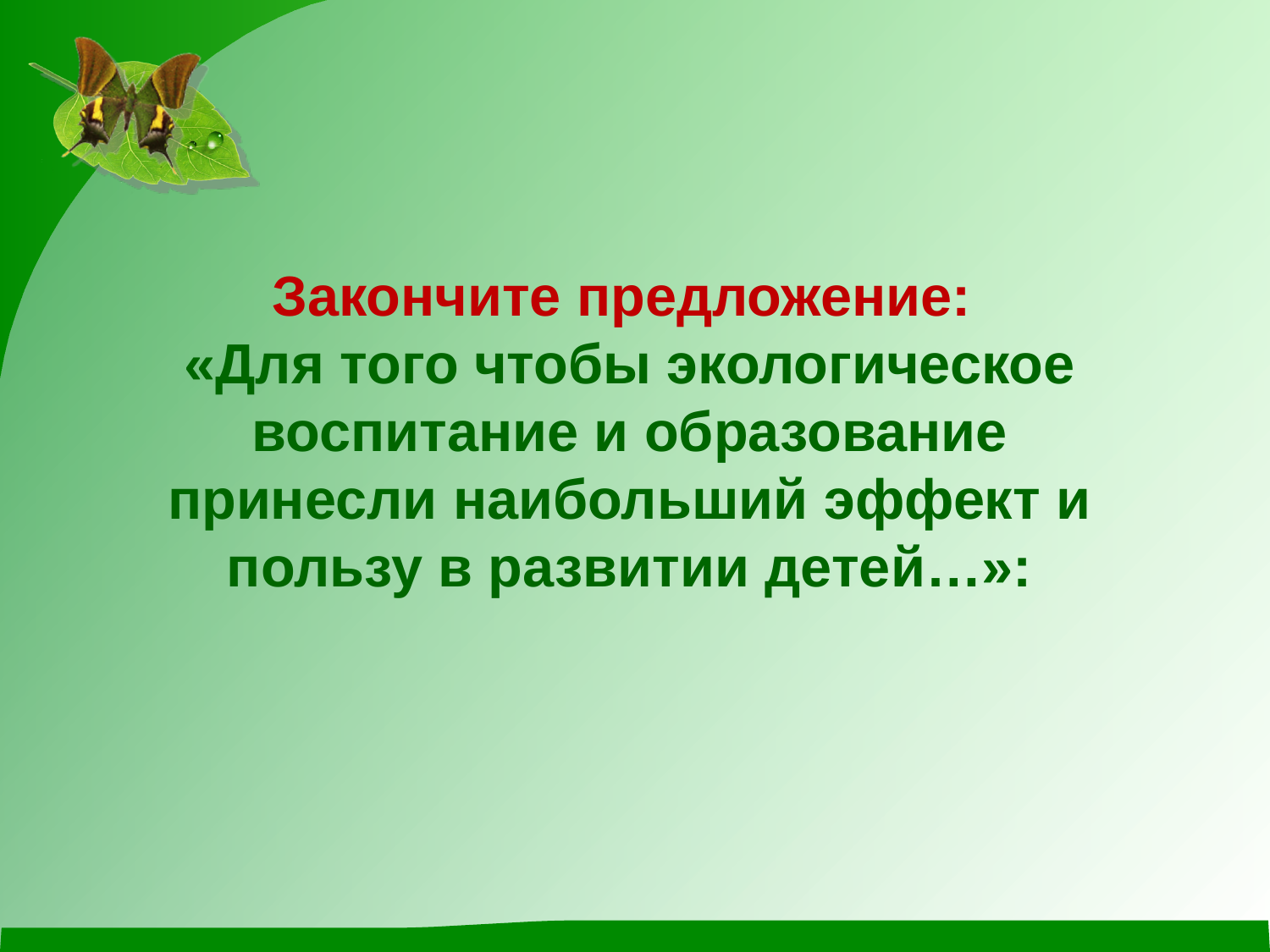

Закончите предложение:
«Для того чтобы экологическое воспитание и образование принесли наибольший эффект и пользу в развитии детей…»: